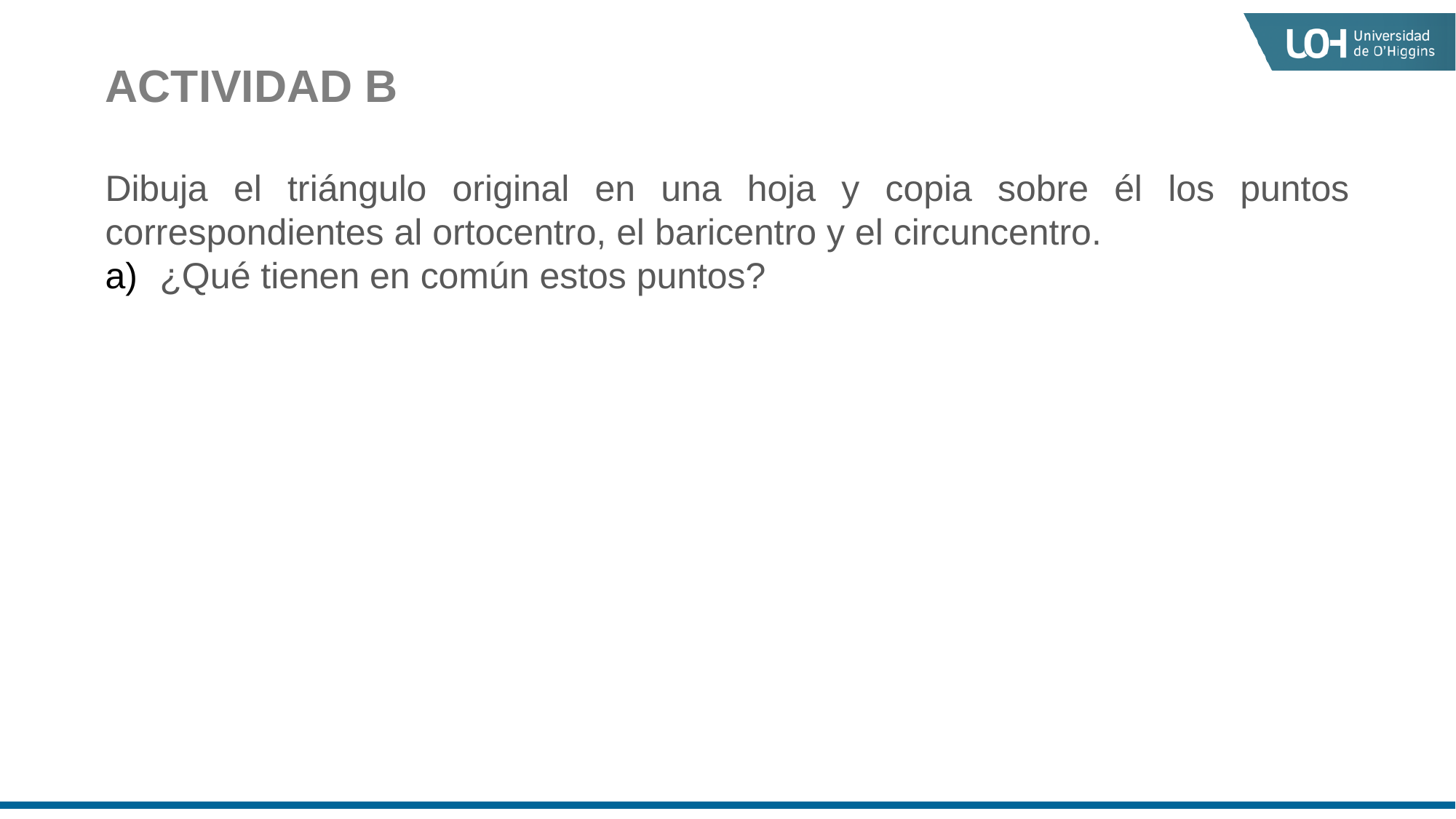

ACTIVIDAD B
Dibuja el triángulo original en una hoja y copia sobre él los puntos correspondientes al ortocentro, el baricentro y el circuncentro.
¿Qué tienen en común estos puntos?